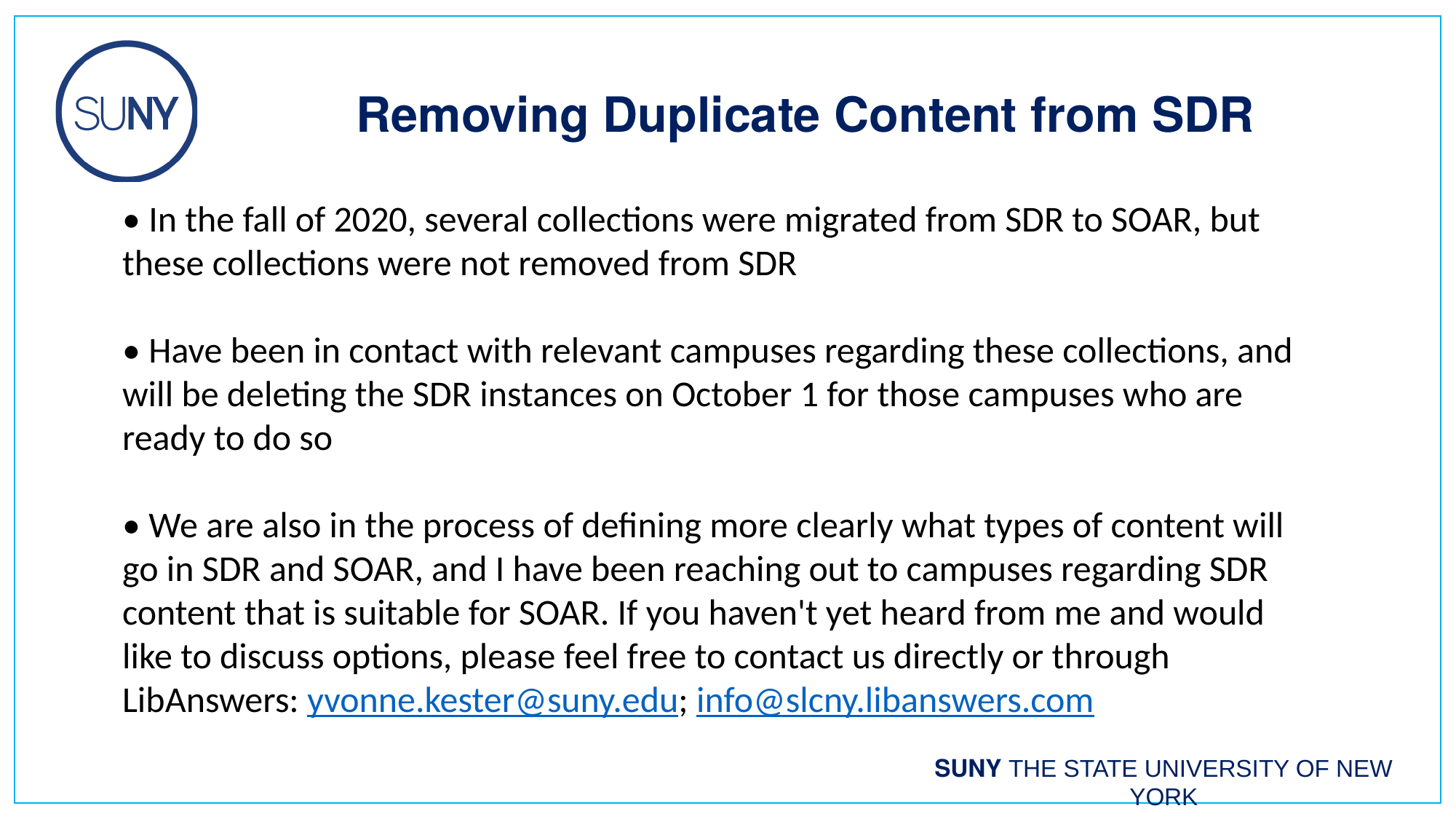

Removing Duplicate Content from SDR
• In the fall of 2020, several collections were migrated from SDR to SOAR, but these collections were not removed from SDR
• Have been in contact with relevant campuses regarding these collections, and will be deleting the SDR instances on October 1 for those campuses who are ready to do so
• We are also in the process of defining more clearly what types of content will go in SDR and SOAR, and I have been reaching out to campuses regarding SDR content that is suitable for SOAR. If you haven't yet heard from me and would like to discuss options, please feel free to contact us directly or through LibAnswers: yvonne.kester@suny.edu; info@slcny.libanswers.com